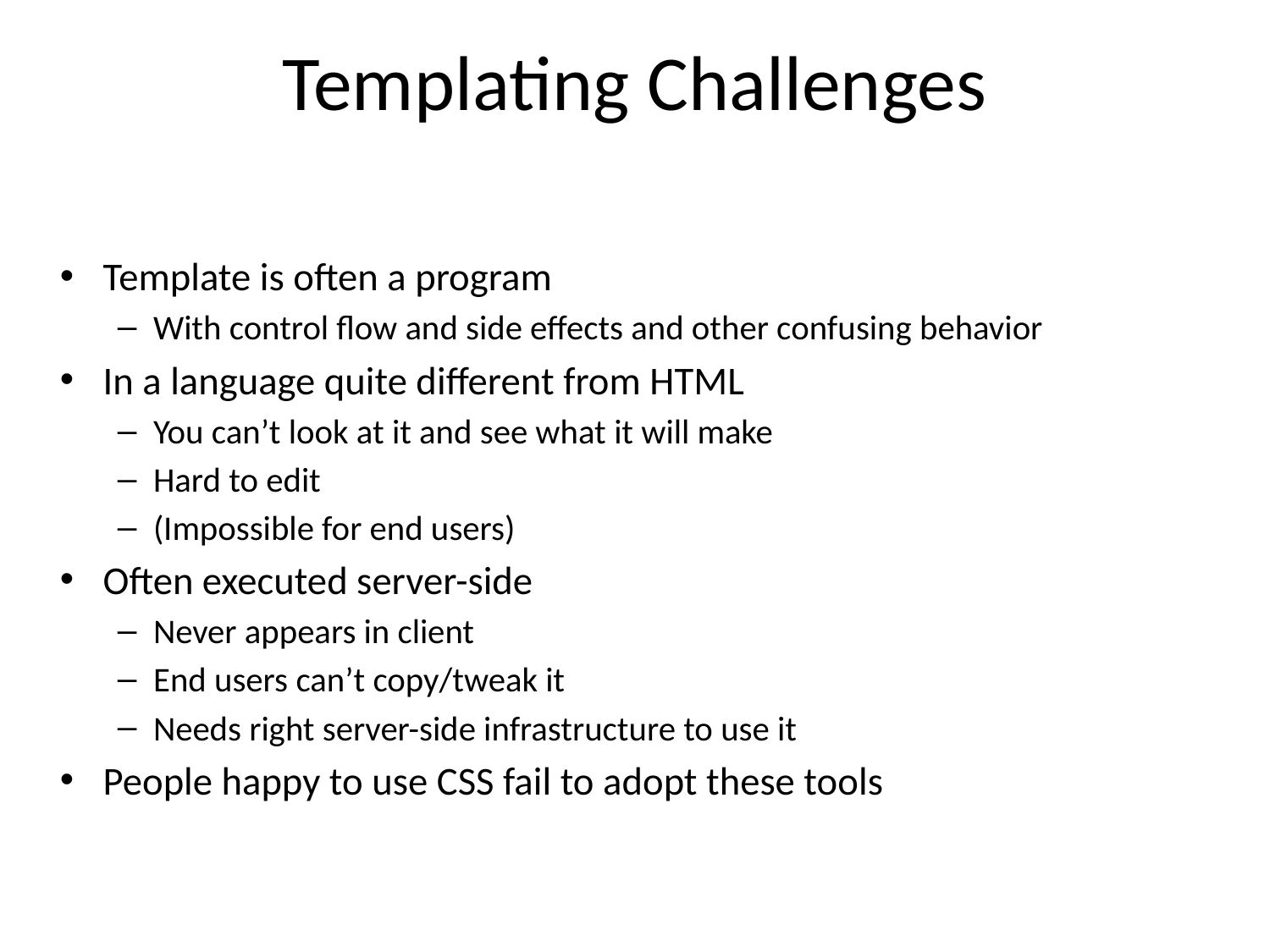

# Templating Challenges
Template is often a program
With control flow and side effects and other confusing behavior
In a language quite different from HTML
You can’t look at it and see what it will make
Hard to edit
(Impossible for end users)
Often executed server-side
Never appears in client
End users can’t copy/tweak it
Needs right server-side infrastructure to use it
People happy to use CSS fail to adopt these tools